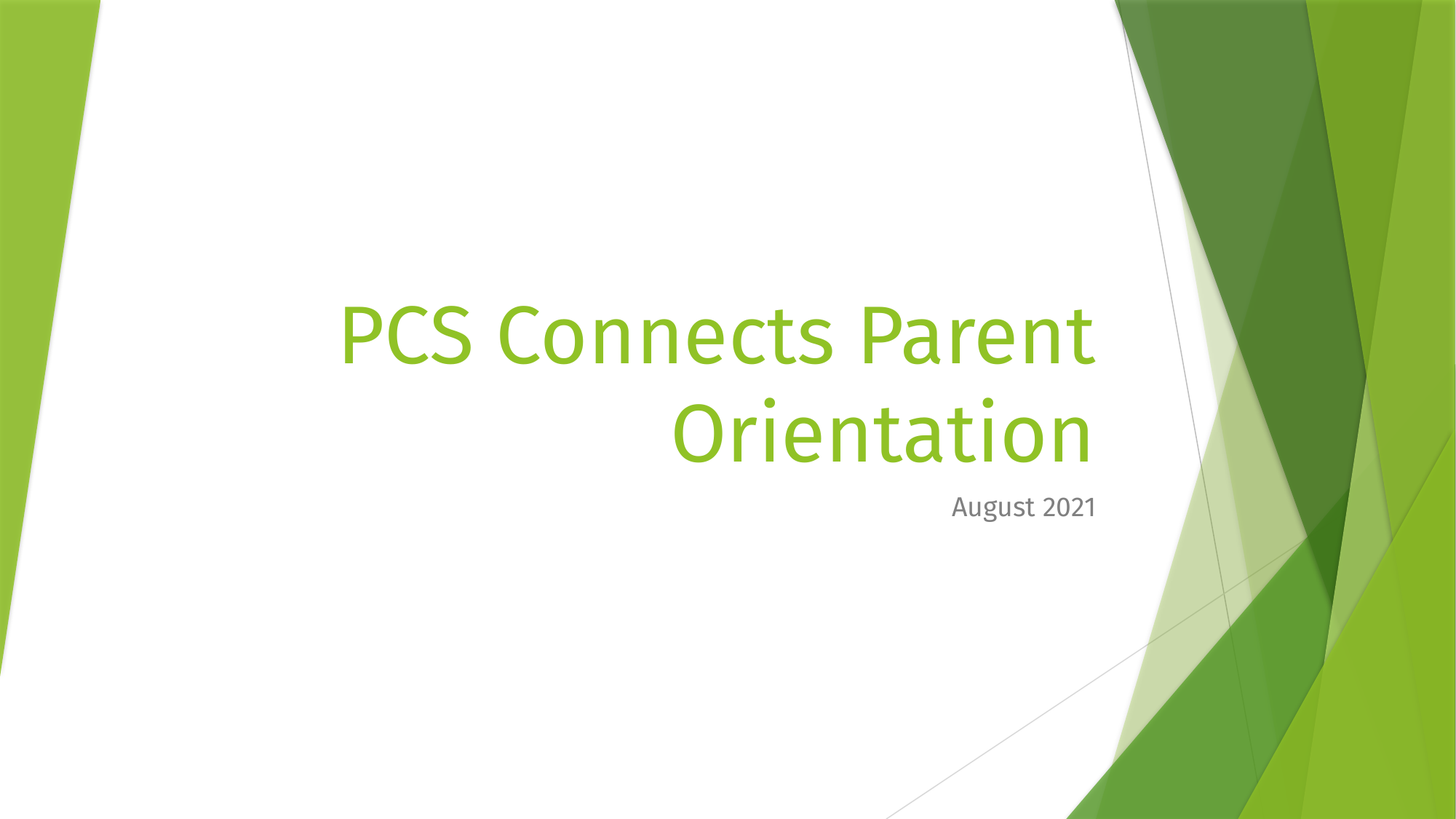

# PCS Connects Parent Orientation
August 2021